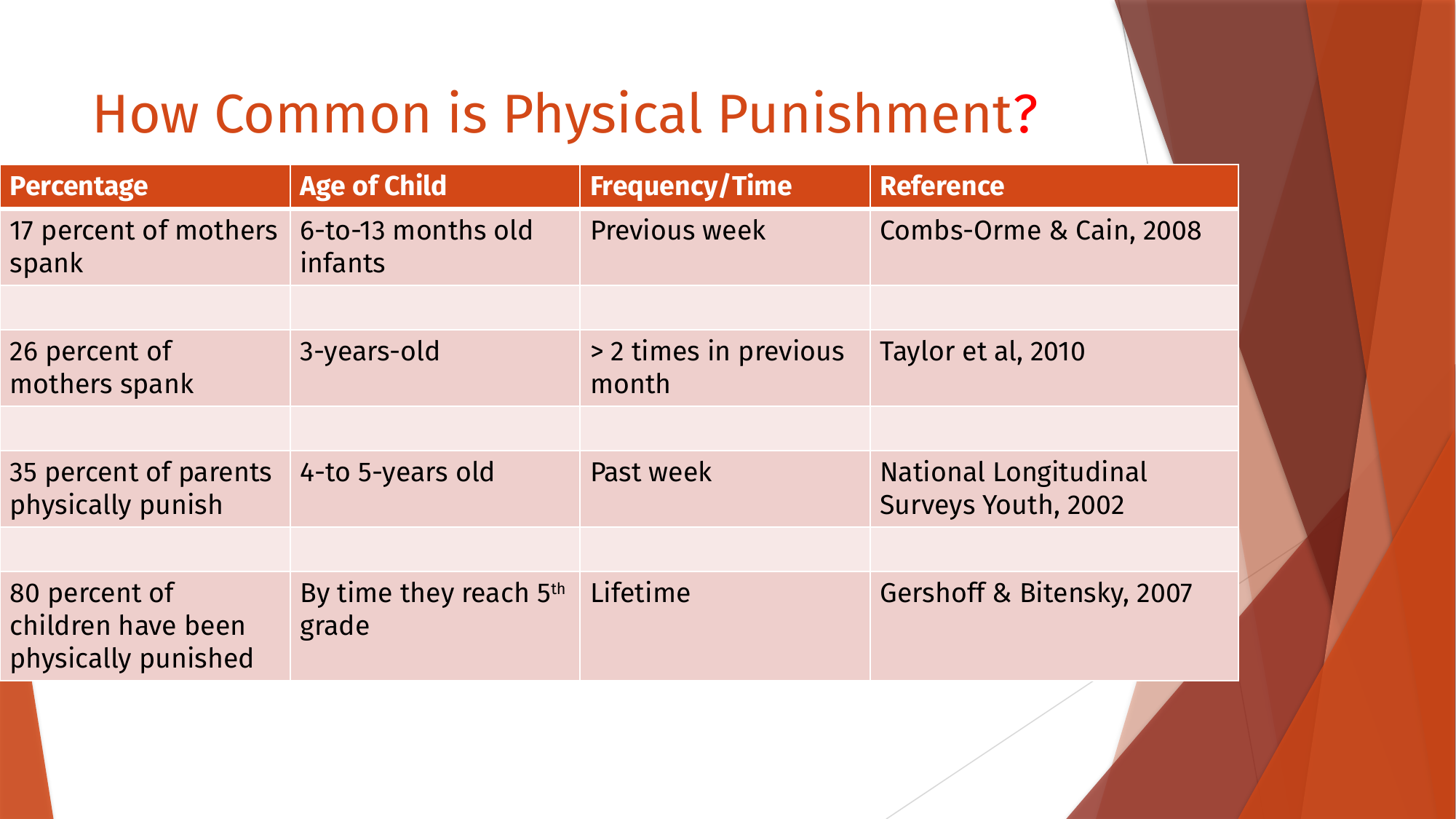

# How Common is Physical Punishment?
| Percentage | Age of Child | Frequency/Time | Reference |
| --- | --- | --- | --- |
| 17 percent of mothers spank | 6-to-13 months old infants | Previous week | Combs-Orme & Cain, 2008 |
|  |  |  |  |
| 26 percent of mothers spank | 3-years-old | > 2 times in previous month | Taylor et al, 2010 |
|  |  |  |  |
| 35 percent of parents physically punish | 4-to 5-years old | Past week | National Longitudinal Surveys Youth, 2002 |
|  |  |  |  |
| 80 percent of children have been physically punished | By time they reach 5th grade | Lifetime | Gershoff & Bitensky, 2007 |